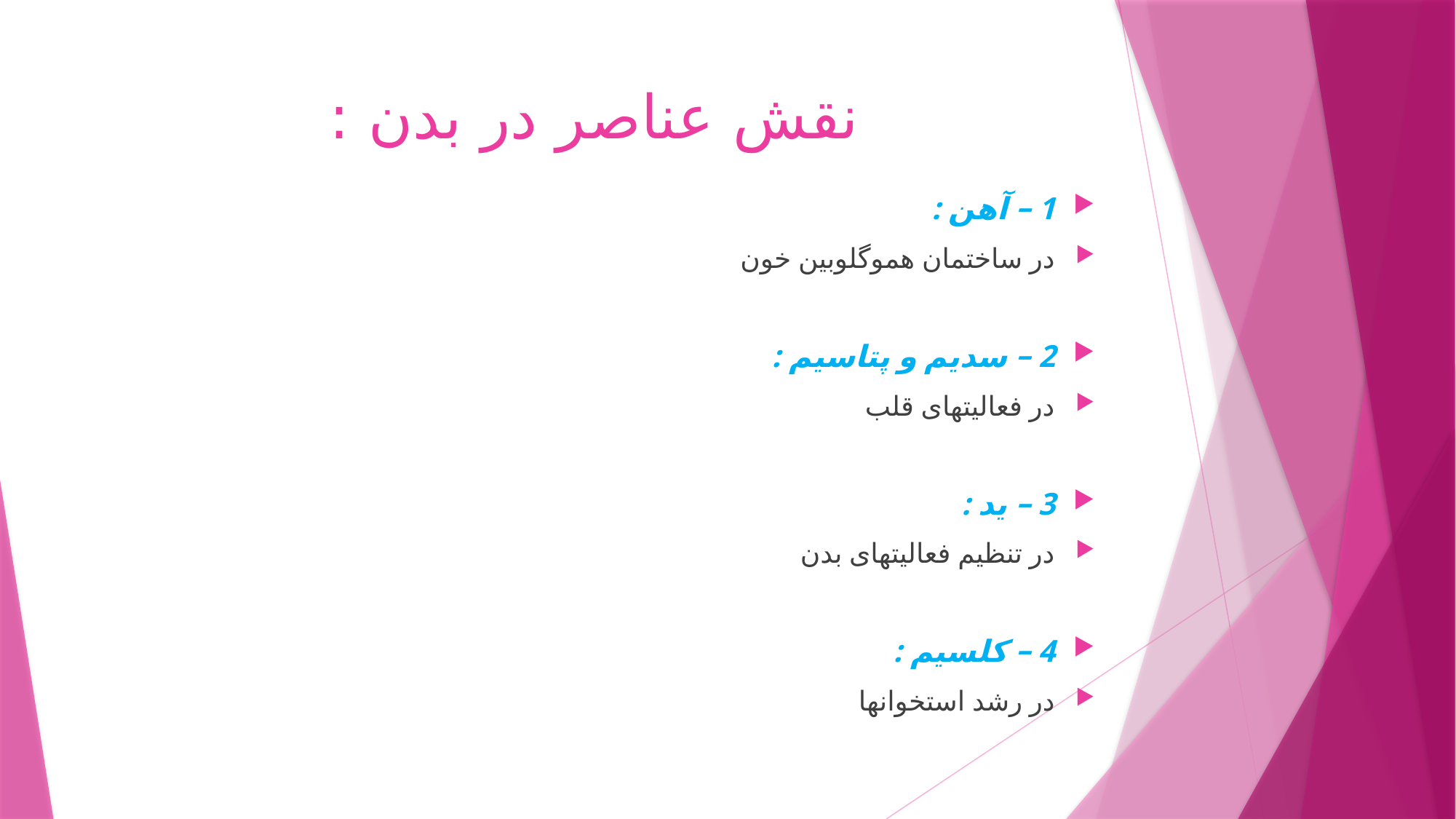

# نقش عناصر در بدن :
1 – آهن :
در ساختمان هموگلوبین خون

2 – سدیم و پتاسیم :
در فعالیتهای قلب

3 – ید :
در تنظیم فعالیتهای بدن

4 – کلسیم :
در رشد استخوانها